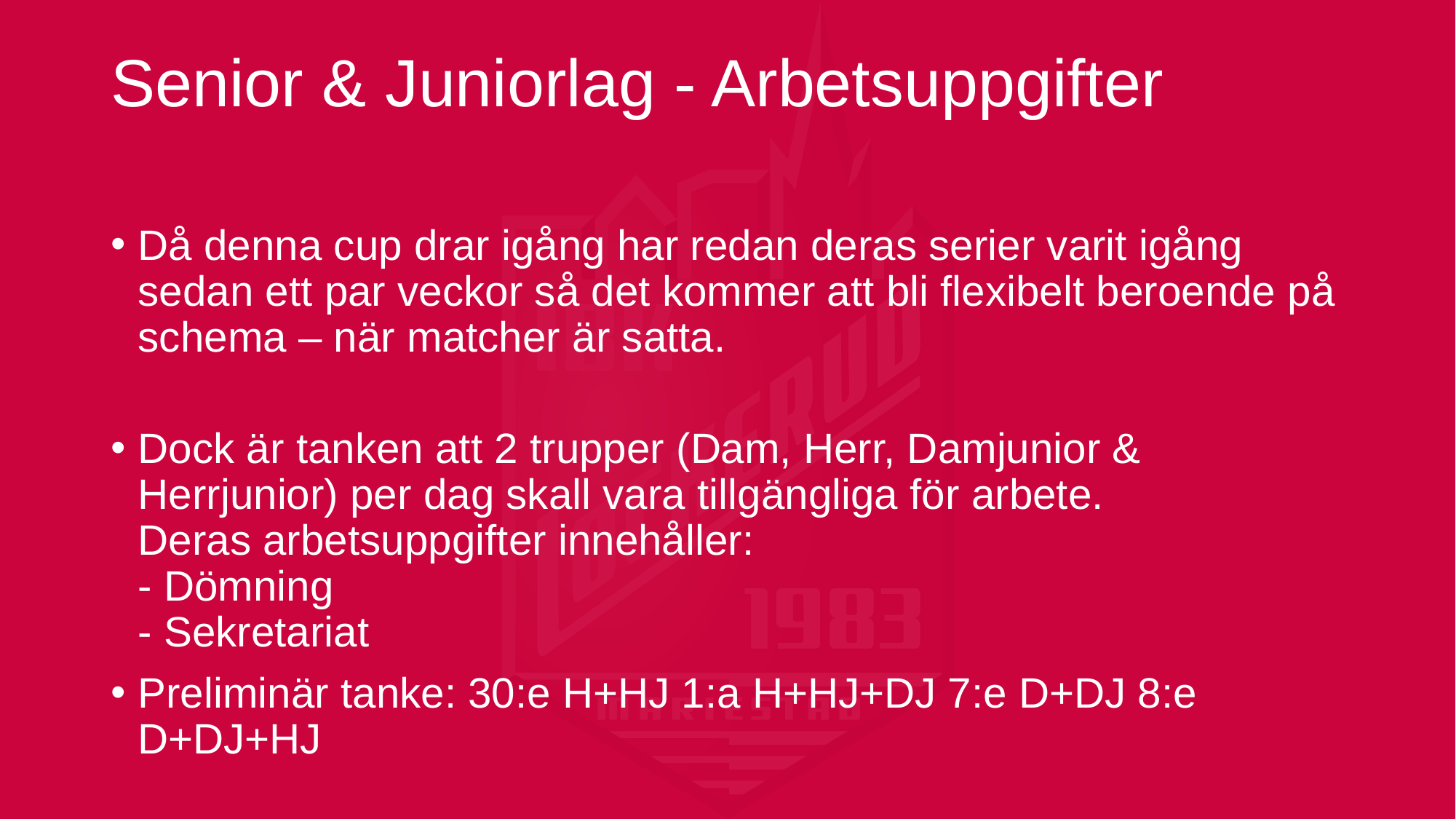

# Senior & Juniorlag - Arbetsuppgifter
Då denna cup drar igång har redan deras serier varit igång sedan ett par veckor så det kommer att bli flexibelt beroende på schema – när matcher är satta.
Dock är tanken att 2 trupper (Dam, Herr, Damjunior & Herrjunior) per dag skall vara tillgängliga för arbete.
Deras arbetsuppgifter innehåller:
- Dömning
- Sekretariat
Preliminär tanke: 30:e H+HJ 1:a H+HJ+DJ 7:e D+DJ 8:e D+DJ+HJ